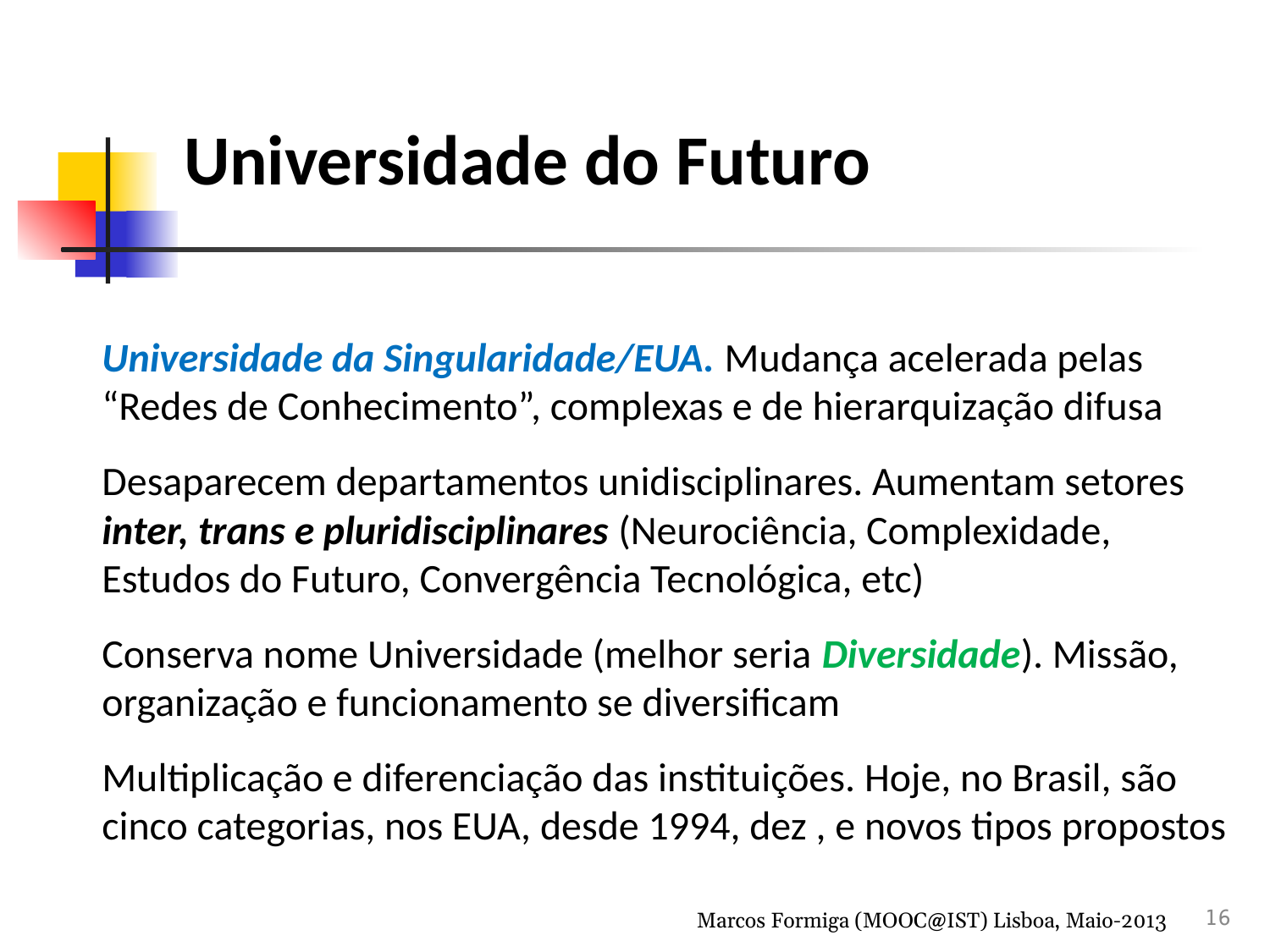

Universidade do Futuro
Universidade da Singularidade/EUA. Mudança acelerada pelas “Redes de Conhecimento”, complexas e de hierarquização difusa
Desaparecem departamentos unidisciplinares. Aumentam setores inter, trans e pluridisciplinares (Neurociência, Complexidade, Estudos do Futuro, Convergência Tecnológica, etc)
Conserva nome Universidade (melhor seria Diversidade). Missão, organização e funcionamento se diversificam
Multiplicação e diferenciação das instituições. Hoje, no Brasil, são cinco categorias, nos EUA, desde 1994, dez , e novos tipos propostos
16
Marcos Formiga (MOOC@IST) Lisboa, Maio-2013